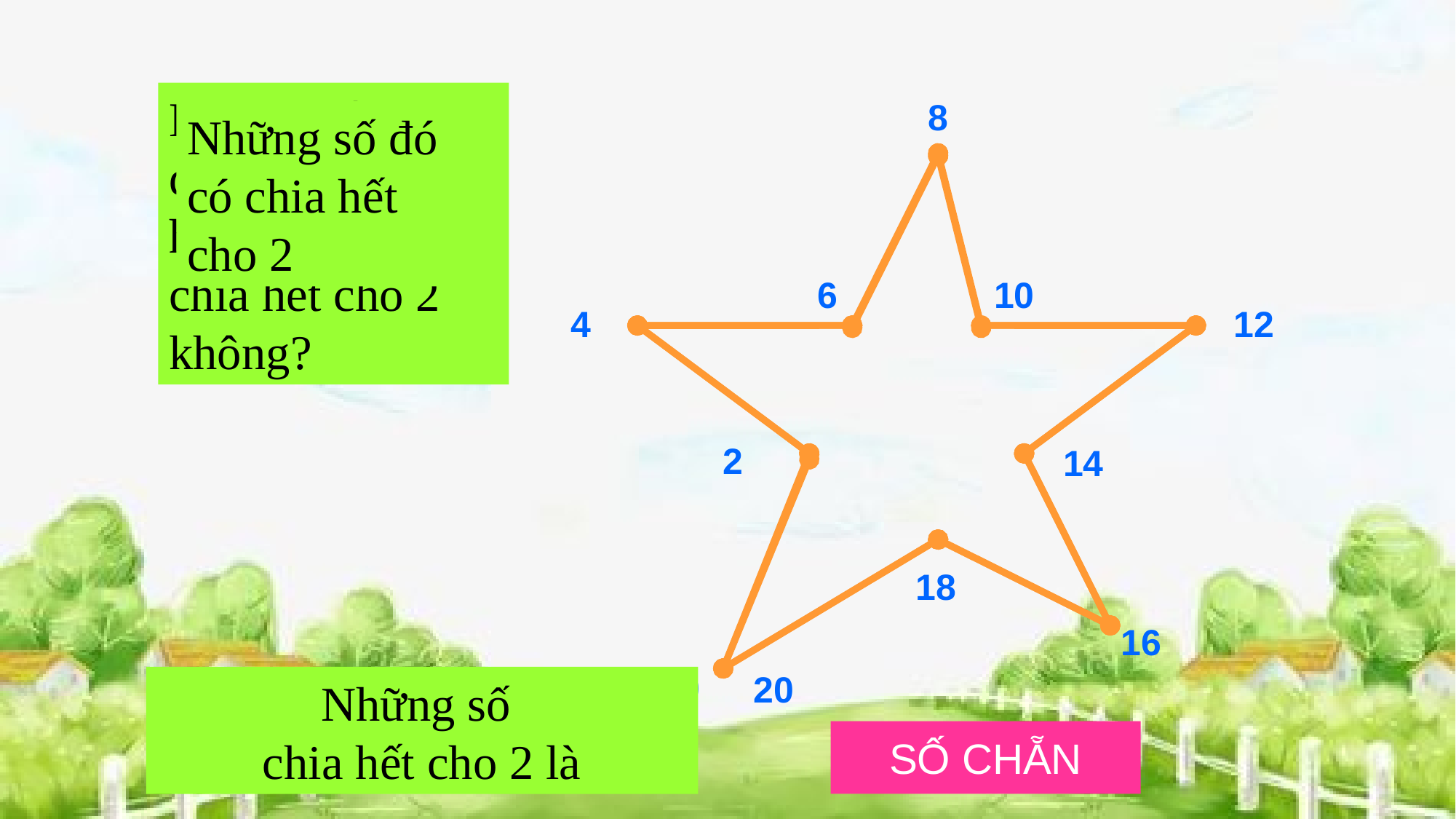

Những số ở các điểm nối của hình ngôi sao có chia hết cho 2 không?
8
Những số đó có chia hết cho 2

6
10
4
12

2
14

18
16
0
20
Những số
chia hết cho 2 là
SỐ CHẴN